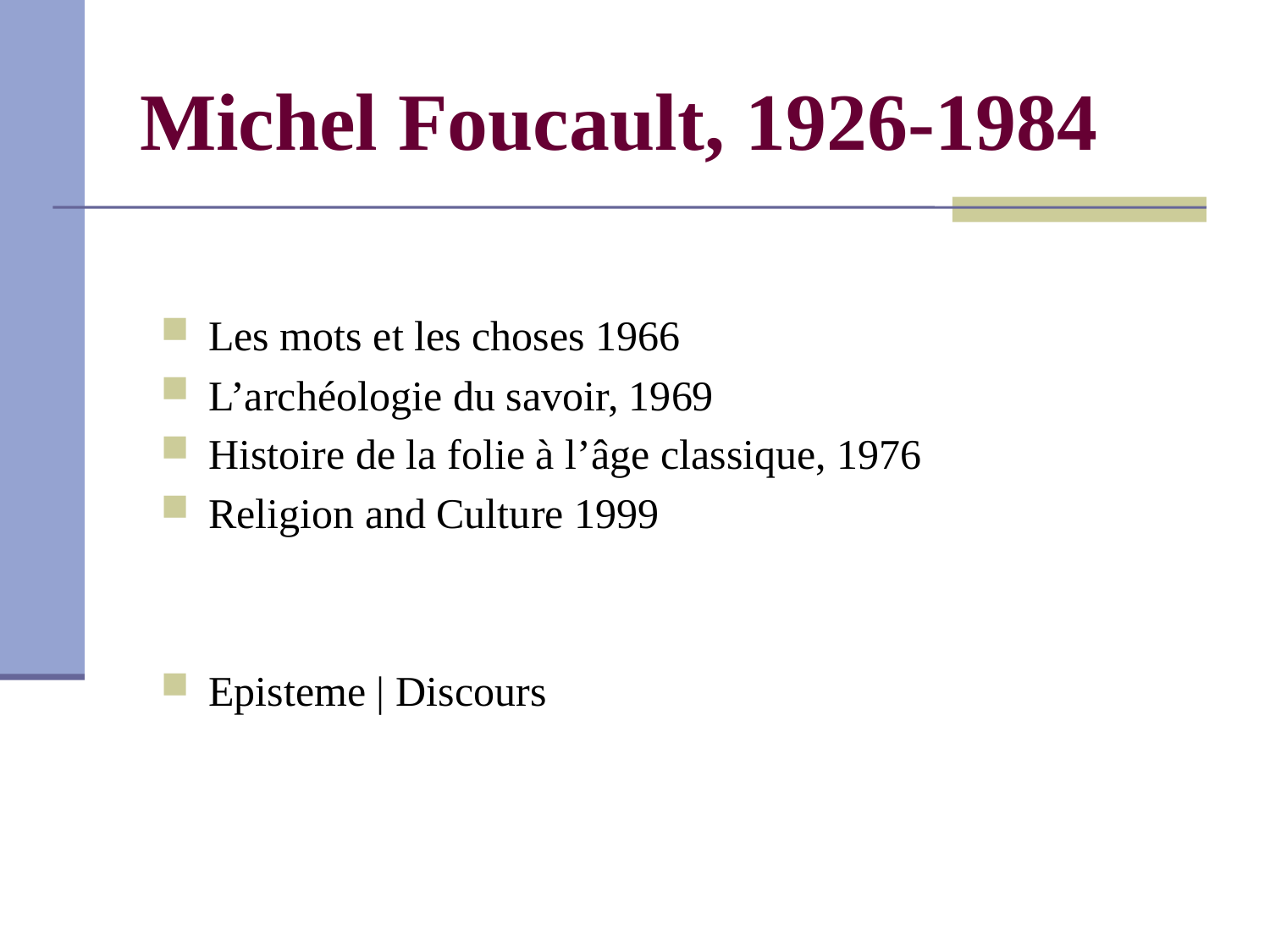

# Michel Foucault, 1926-1984

Les mots et les choses 1966
L’archéologie du savoir, 1969
Histoire de la folie à l’âge classique, 1976
Religion and Culture 1999

Episteme | Discours